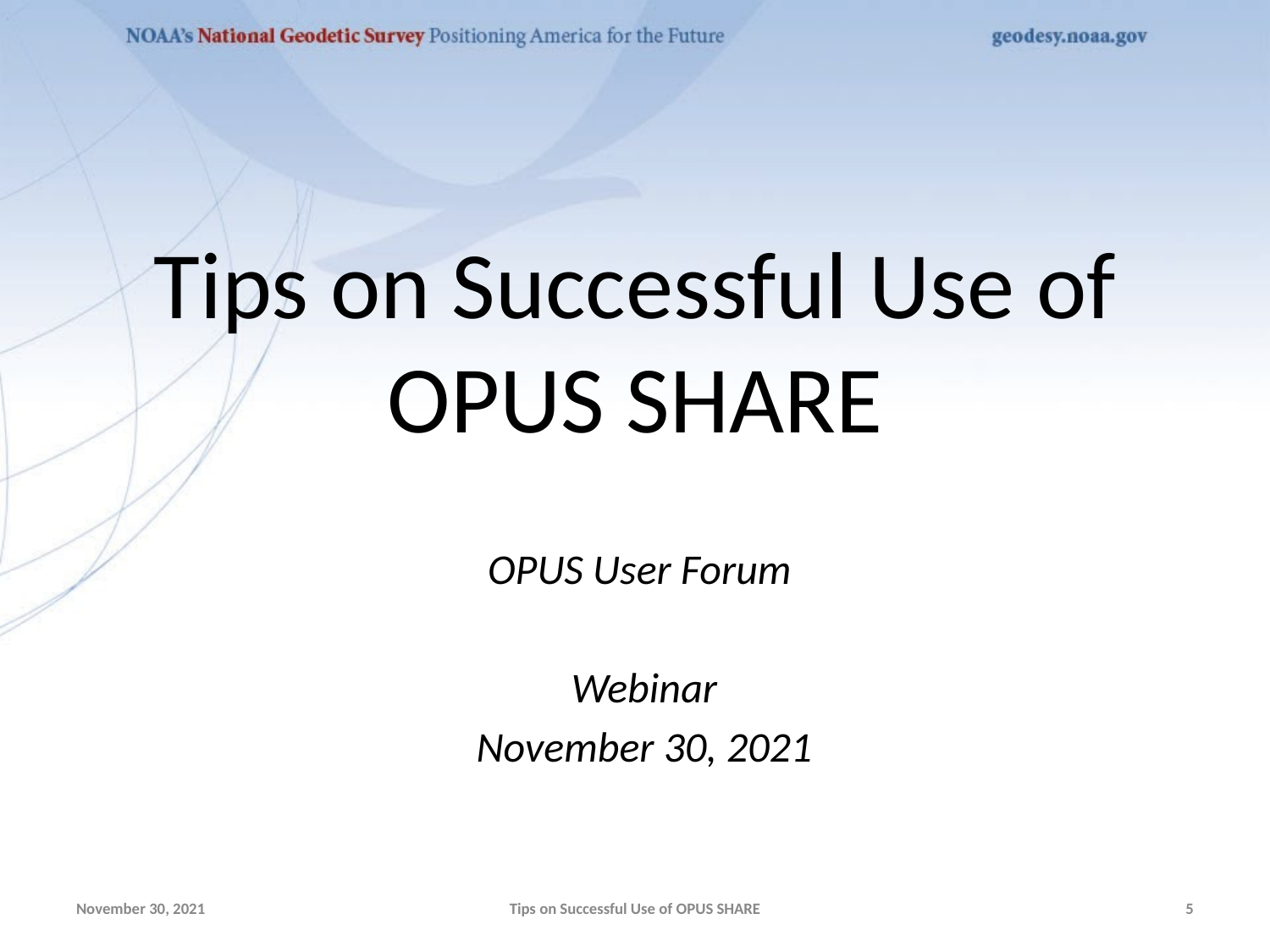

# Tips on Successful Use of OPUS SHARE

OPUS User Forum

Webinar
November 30, 2021
November 30, 2021
Tips on Successful Use of OPUS SHARE
5